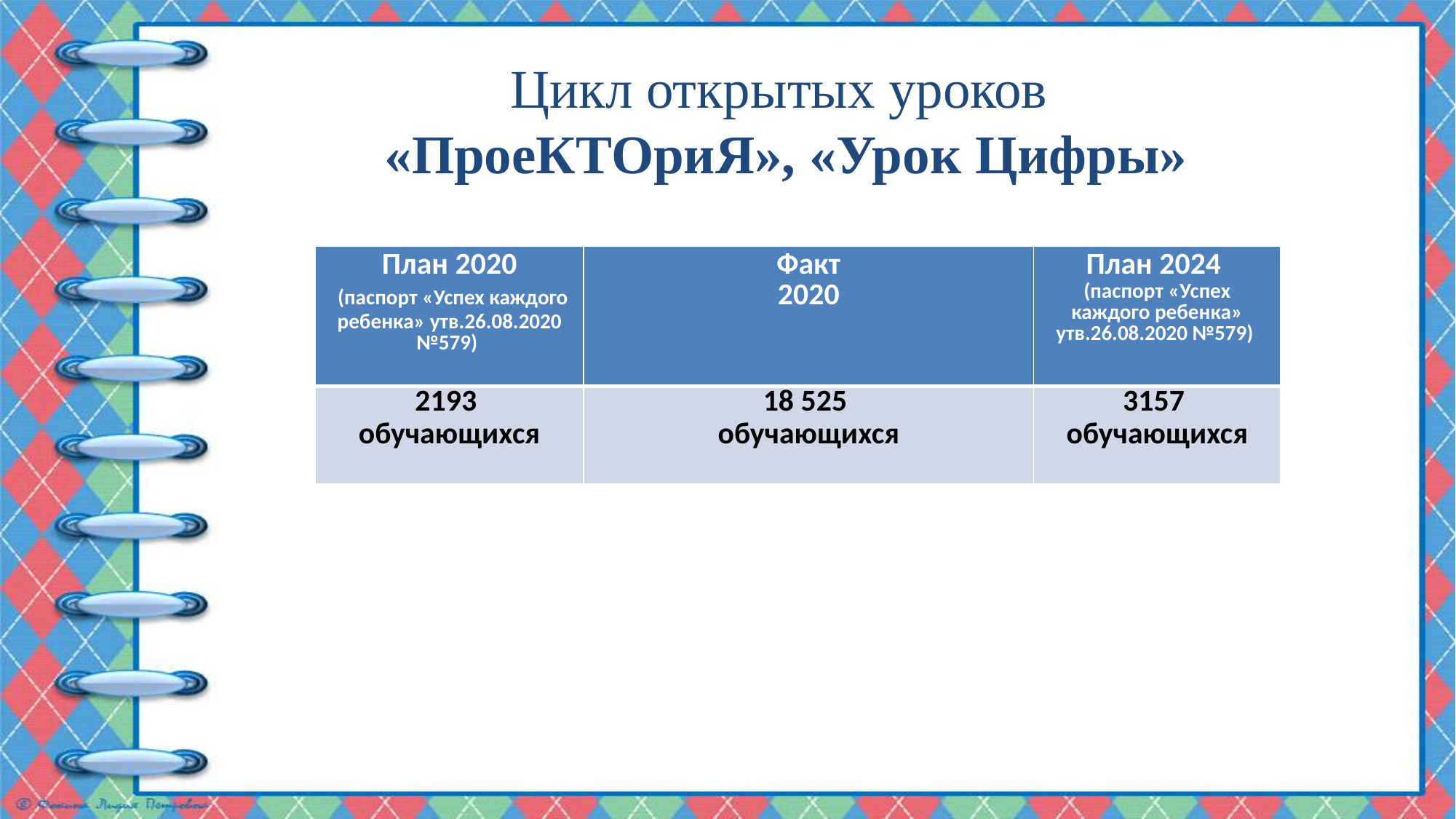

# Цикл открытых уроков «ПроеКТОриЯ», «Урок Цифры»
| План 2020 (паспорт «Успех каждого ребенка» утв.26.08.2020 №579) | Факт 2020 | План 2024 (паспорт «Успех каждого ребенка» утв.26.08.2020 №579) |
| --- | --- | --- |
| 2193 обучающихся | 18 525 обучающихся | 3157 обучающихся |